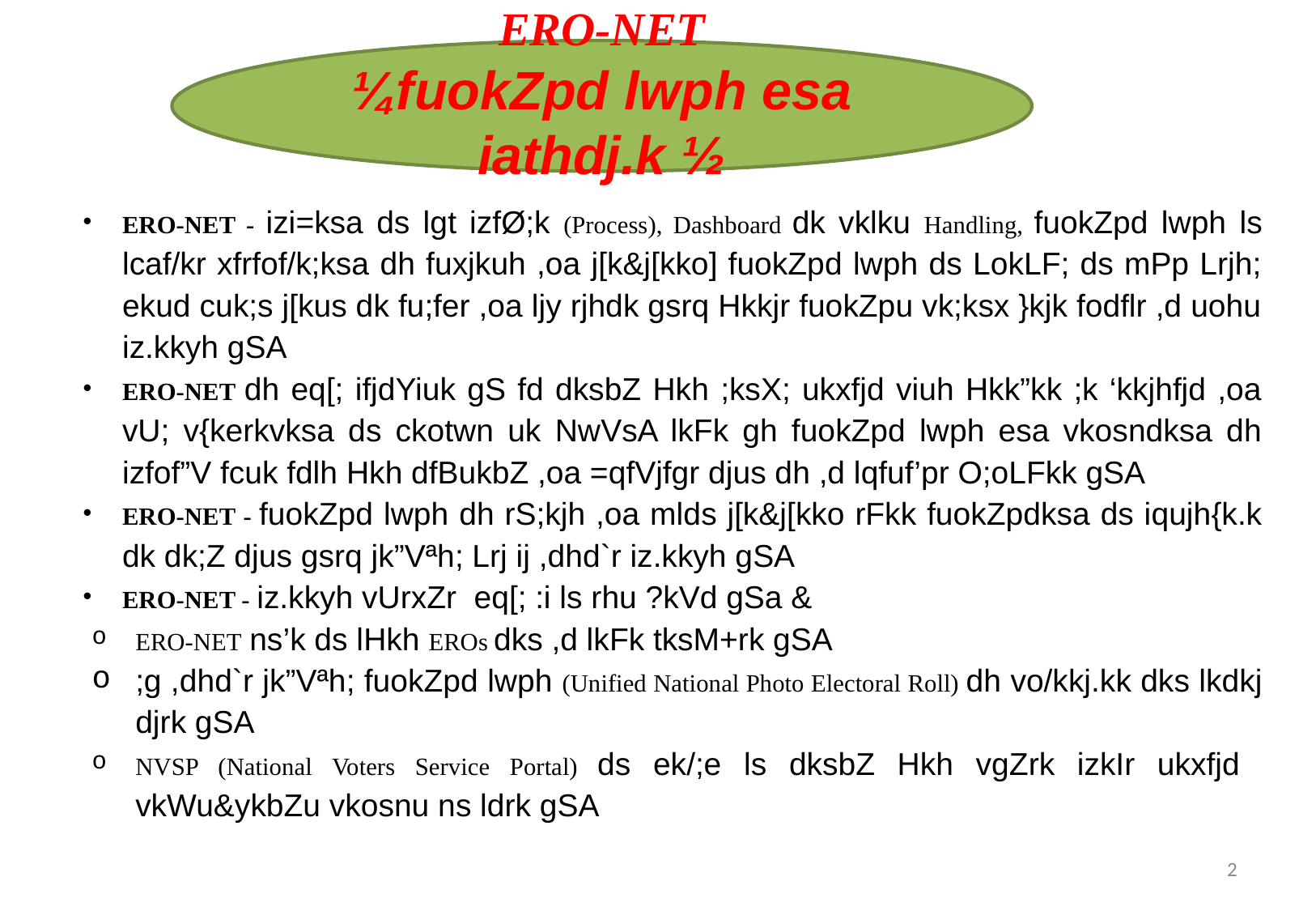

ERO-NET
¼fuokZpd lwph esa iathdj.k ½
ERO-NET - izi=ksa ds lgt izfØ;k (Process), Dashboard dk vklku Handling, fuokZpd lwph ls lcaf/kr xfrfof/k;ksa dh fuxjkuh ,oa j[k&j[kko] fuokZpd lwph ds LokLF; ds mPp Lrjh; ekud cuk;s j[kus dk fu;fer ,oa ljy rjhdk gsrq Hkkjr fuokZpu vk;ksx }kjk fodflr ,d uohu iz.kkyh gSA
ERO-NET dh eq[; ifjdYiuk gS fd dksbZ Hkh ;ksX; ukxfjd viuh Hkk”kk ;k ‘kkjhfjd ,oa vU; v{kerkvksa ds ckotwn uk NwVsA lkFk gh fuokZpd lwph esa vkosndksa dh izfof”V fcuk fdlh Hkh dfBukbZ ,oa =qfVjfgr djus dh ,d lqfuf’pr O;oLFkk gSA
ERO-NET - fuokZpd lwph dh rS;kjh ,oa mlds j[k&j[kko rFkk fuokZpdksa ds iqujh{k.k dk dk;Z djus gsrq jk”Vªh; Lrj ij ,dhd`r iz.kkyh gSA
ERO-NET - iz.kkyh vUrxZr  eq[; :i ls rhu ?kVd gSa &
ERO-NET ns’k ds lHkh EROs dks ,d lkFk tksM+rk gSA
;g ,dhd`r jk”Vªh; fuokZpd lwph (Unified National Photo Electoral Roll) dh vo/kkj.kk dks lkdkj djrk gSA
NVSP (National Voters Service Portal) ds ek/;e ls dksbZ Hkh vgZrk izkIr ukxfjd  vkWu&ykbZu vkosnu ns ldrk gSA
2